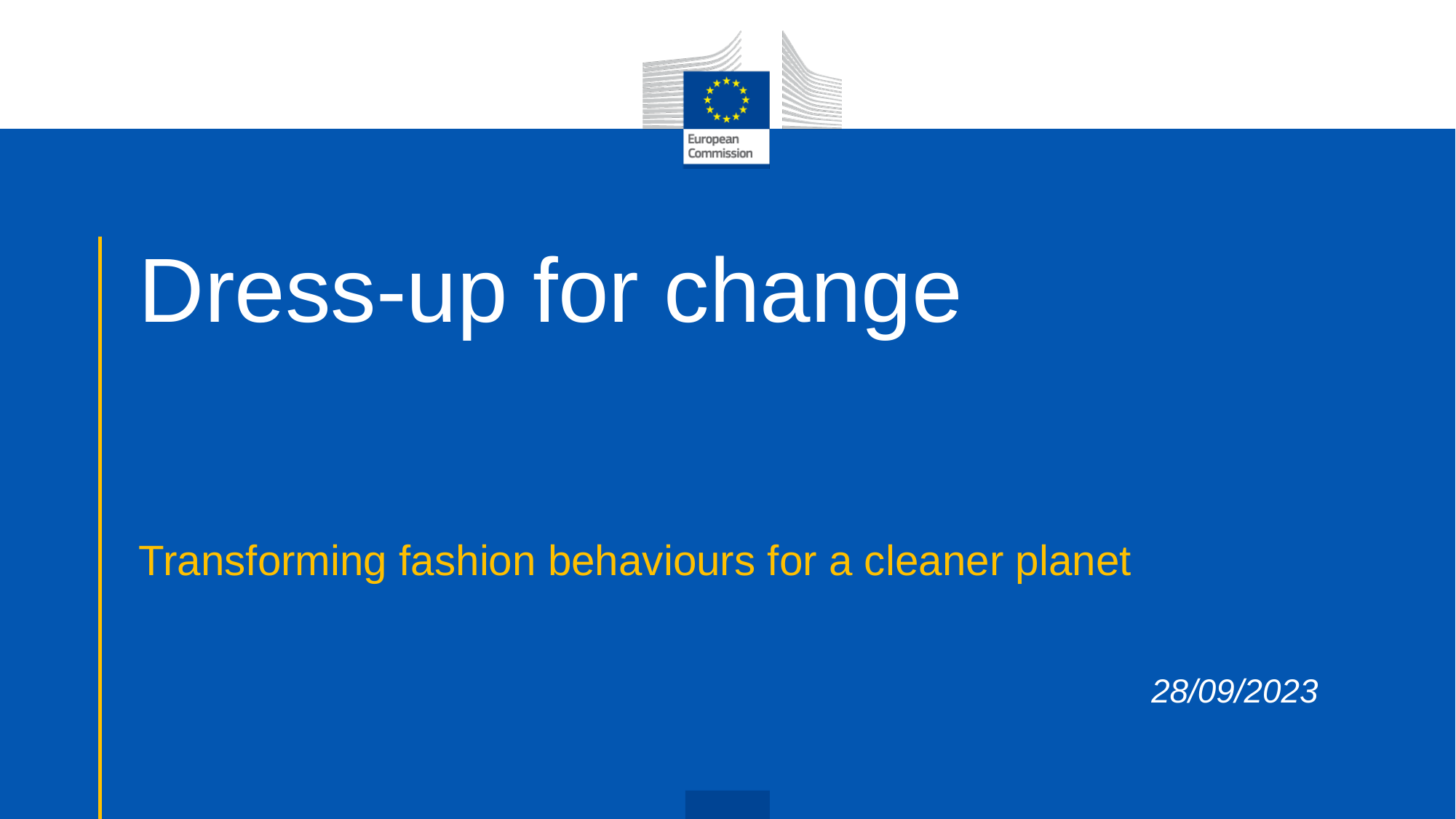

# Dress-up for change
Transforming fashion behaviours for a cleaner planet
28/09/2023